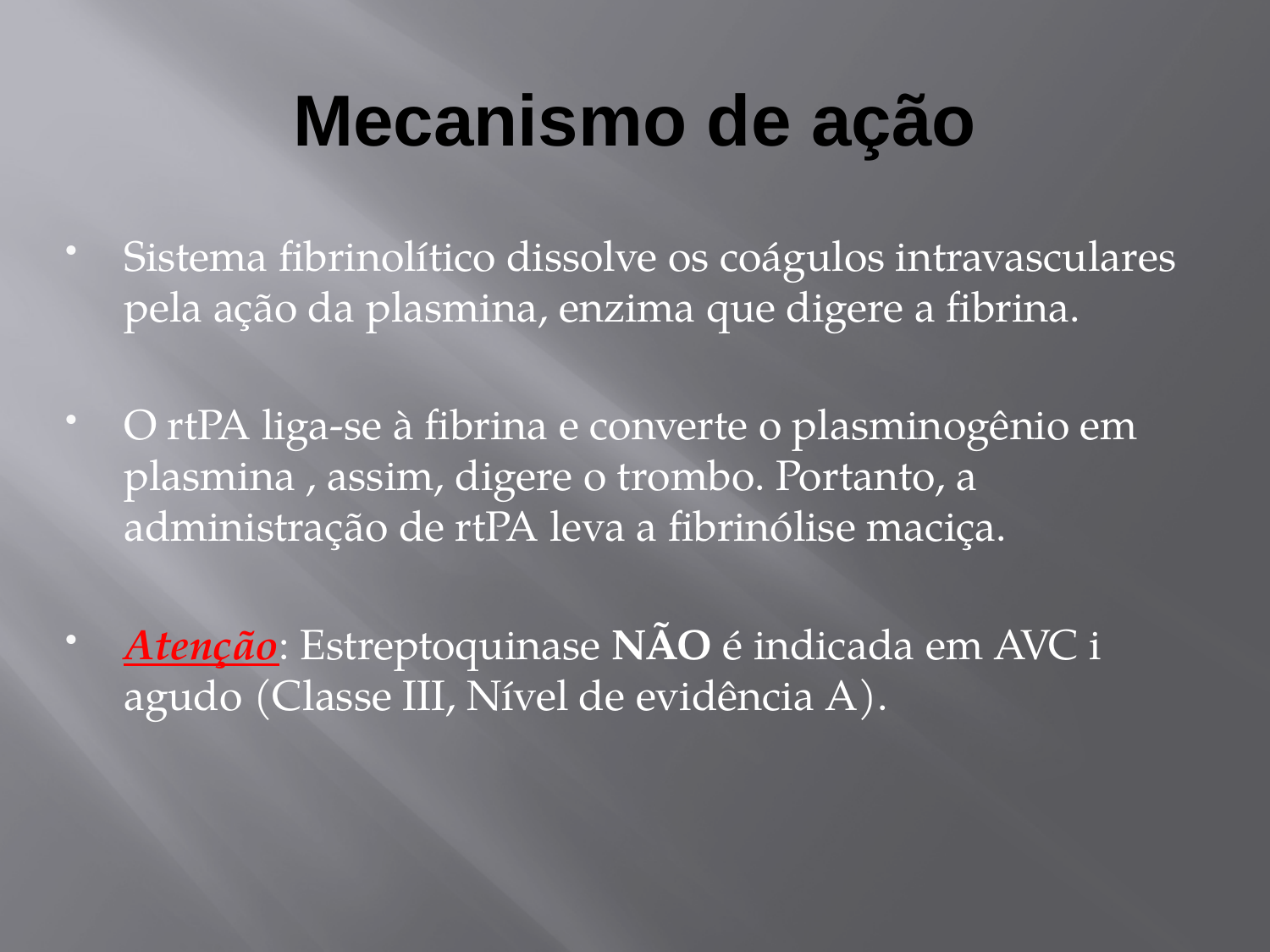

# Mecanismo de ação
Sistema fibrinolítico dissolve os coágulos intravasculares pela ação da plasmina, enzima que digere a fibrina.

O rtPA liga-se à fibrina e converte o plasminogênio em plasmina , assim, digere o trombo. Portanto, a administração de rtPA leva a fibrinólise maciça.

Atenção: Estreptoquinase NÃO é indicada em AVC i agudo (Classe III, Nível de evidência A).